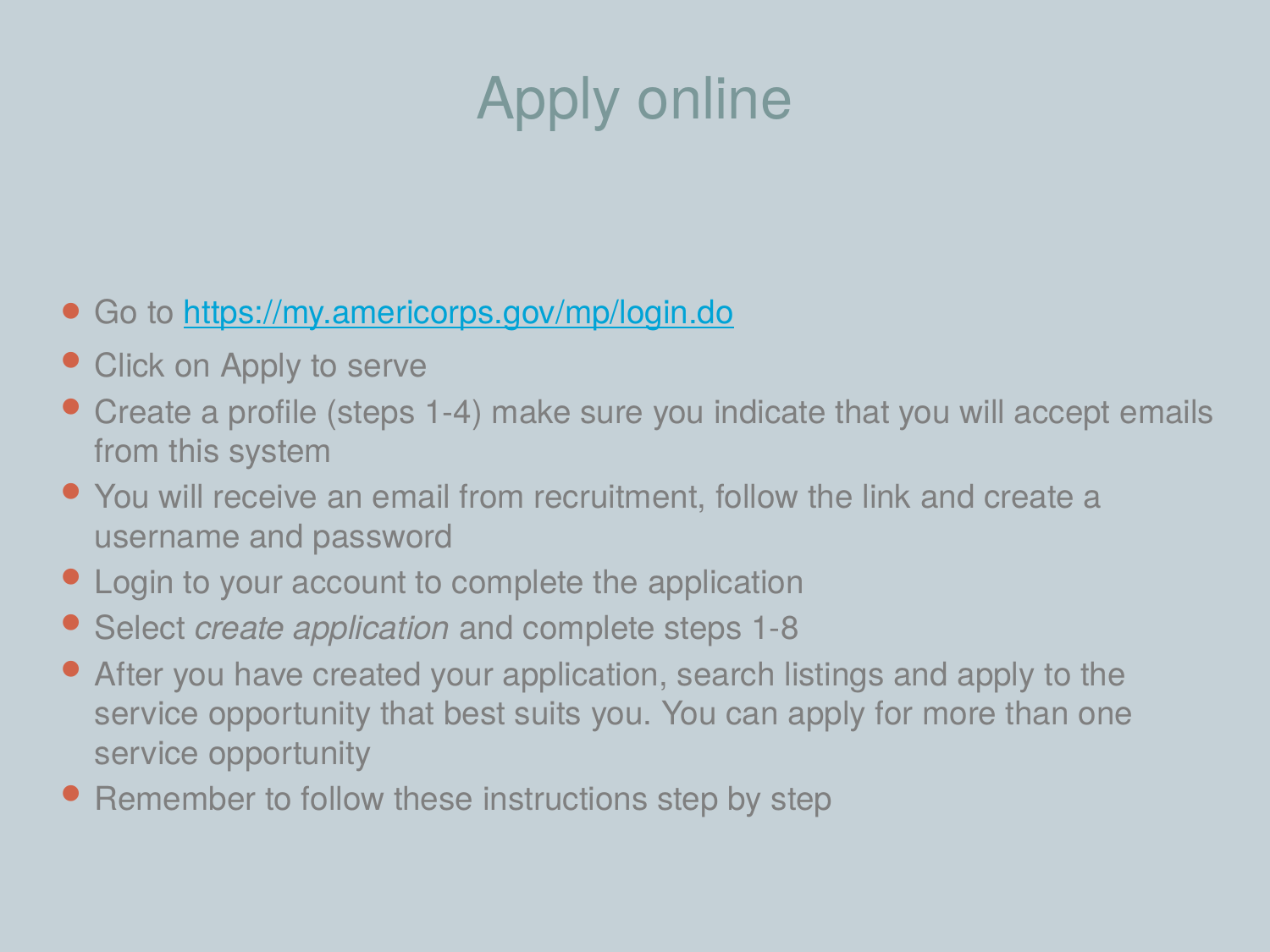

# Apply online
Go to https://my.americorps.gov/mp/login.do
Click on Apply to serve
Create a profile (steps 1-4) make sure you indicate that you will accept emails from this system
You will receive an email from recruitment, follow the link and create a username and password
Login to your account to complete the application
Select create application and complete steps 1-8
After you have created your application, search listings and apply to the service opportunity that best suits you. You can apply for more than one service opportunity
Remember to follow these instructions step by step